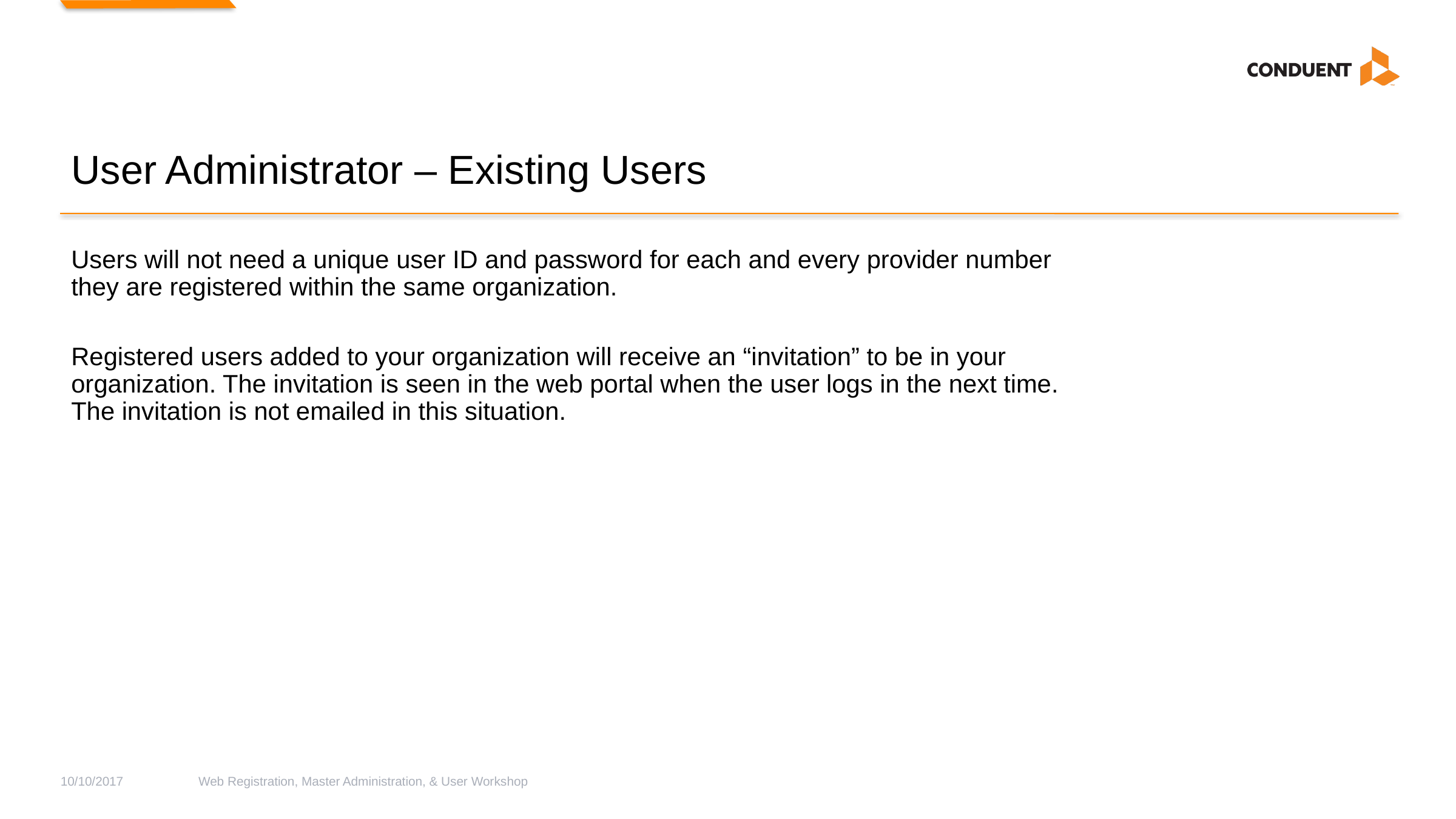

# User Administrator – Existing Users

Users will not need a unique user ID and password for each and every provider number they are registered within the same organization.

Registered users added to your organization will receive an “invitation” to be in your organization. The invitation is seen in the web portal when the user logs in the next time. The invitation is not emailed in this situation.

10/10/2017
Web Registration, Master Administration, & User Workshop